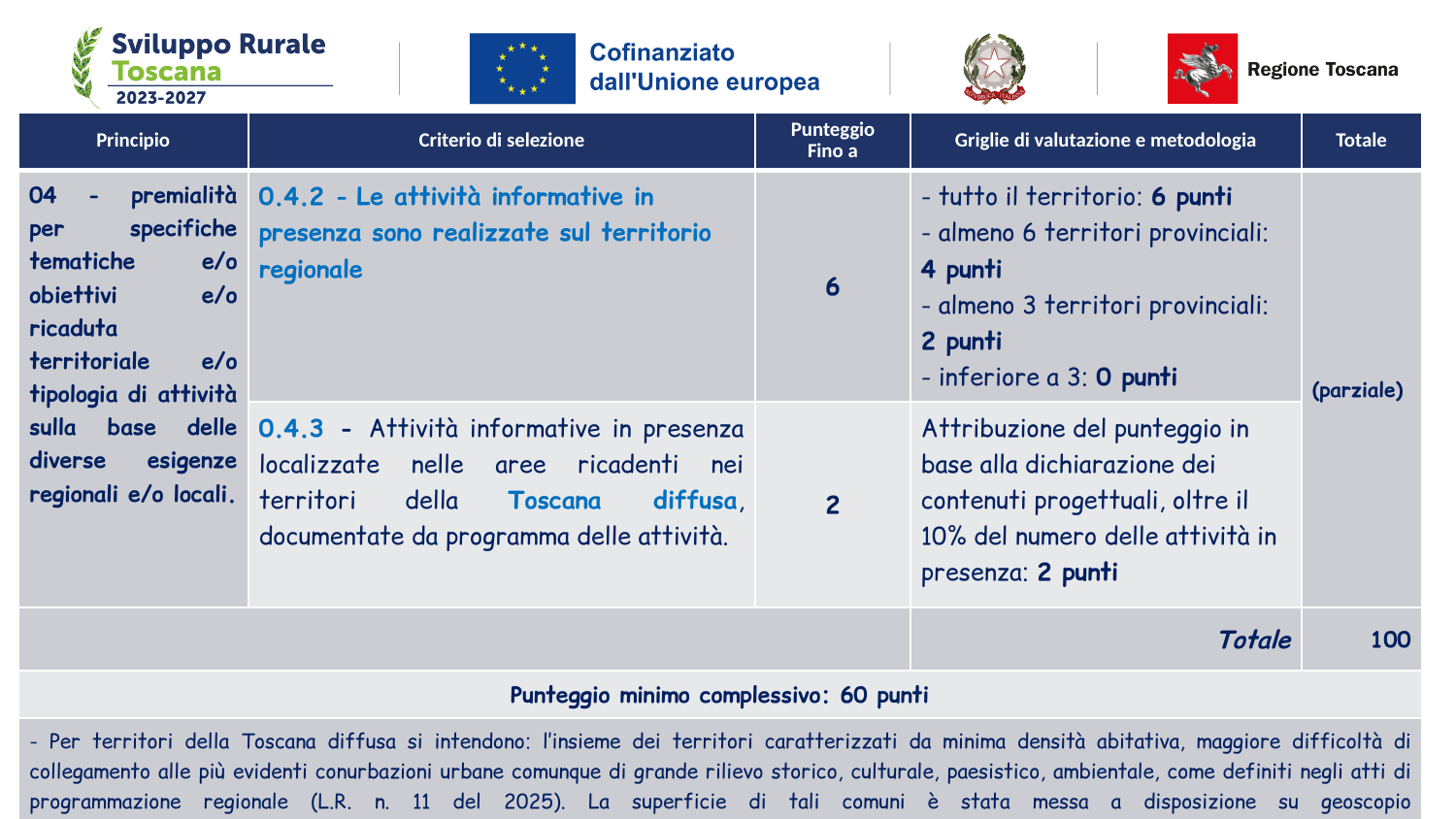

| Principio | Criterio di selezione | Punteggio Fino a | Griglie di valutazione e metodologia | Totale |
| --- | --- | --- | --- | --- |
| 04 - premialità per specifiche tematiche e/o obiettivi e/o ricaduta territoriale e/o tipologia di attività sulla base delle diverse esigenze regionali e/o locali. | 0.4.2 - Le attività informative in presenza sono realizzate sul territorio regionale | 6 | - tutto il territorio: 6 punti - almeno 6 territori provinciali: 4 punti - almeno 3 territori provinciali: 2 punti - inferiore a 3: 0 punti | (parziale) |
|  | 0.4.3 - Attività informative in presenza localizzate nelle aree ricadenti nei territori della Toscana diffusa, documentate da programma delle attività. | 2 | Attribuzione del punteggio in base alla dichiarazione dei contenuti progettuali, oltre il 10% del numero delle attività in presenza: 2 punti |  |
|  |  |  | Totale | 100 |
| Punteggio minimo complessivo: 60 punti |  |  |  |  |
| - Per territori della Toscana diffusa si intendono: l’insieme dei territori caratterizzati da minima densità abitativa, maggiore difficoltà di collegamento alle più evidenti conurbazioni urbane comunque di grande rilievo storico, culturale, paesistico, ambientale, come definiti negli atti di programmazione regionale (L.R. n. 11 del 2025). La superficie di tali comuni è stata messa a disposizione su geoscopio (https://www502.regione.toscana.it/geoscopio/toscanadiffusa.html) una cartografica di dettaglio, in cui è possibile effettuare una ricerca, anche per particella catastale. |  |  |  |  |